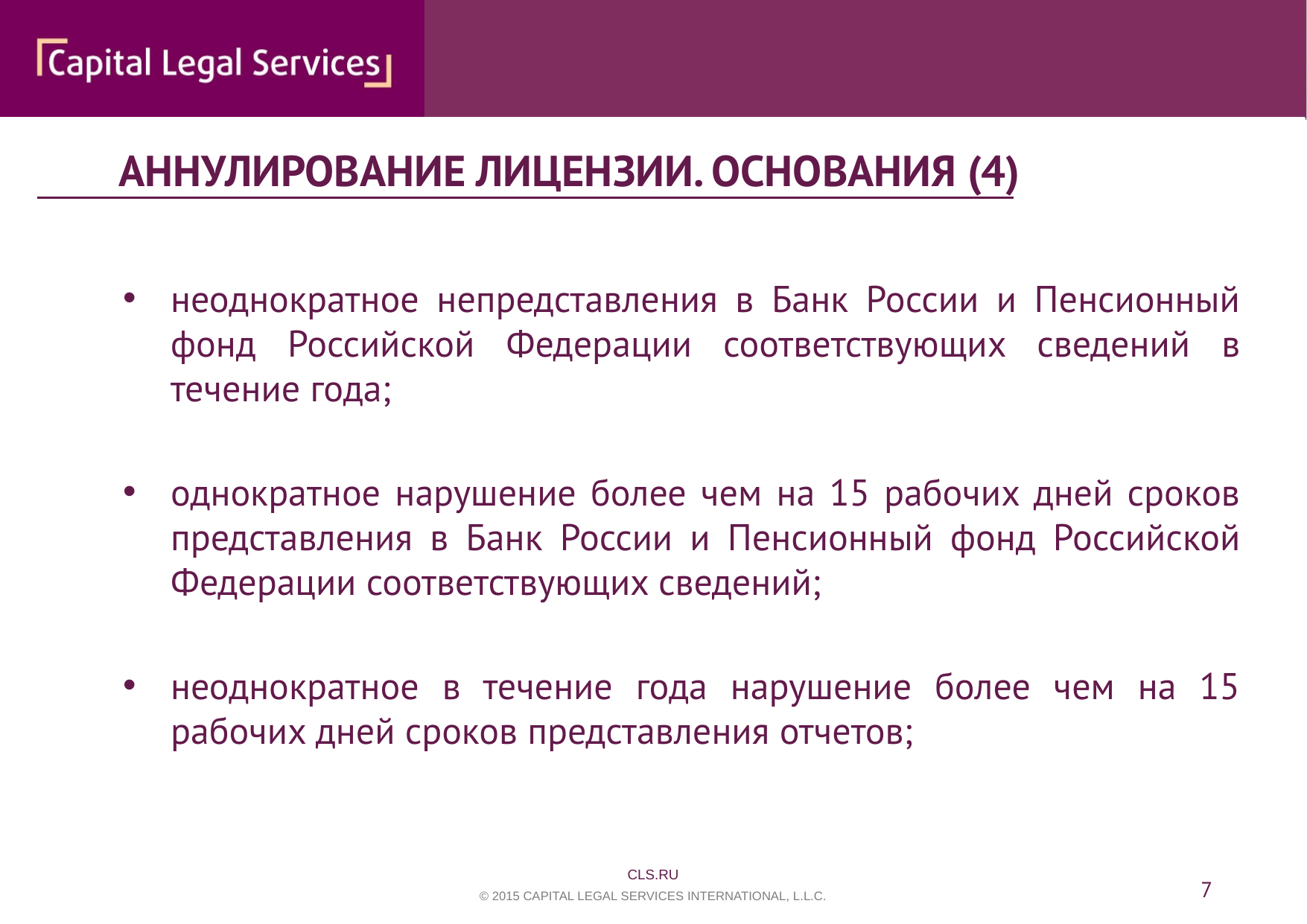

АННУЛИРОВАНИЕ ЛИЦЕНЗИИ. ОСНОВАНИЯ (4)
неоднократное непредставления в Банк России и Пенсионный фонд Российской Федерации соответствующих сведений в течение года;

однократное нарушение более чем на 15 рабочих дней сроков представления в Банк России и Пенсионный фонд Российской Федерации соответствующих сведений;

неоднократное в течение года нарушение более чем на 15 рабочих дней сроков представления отчетов;